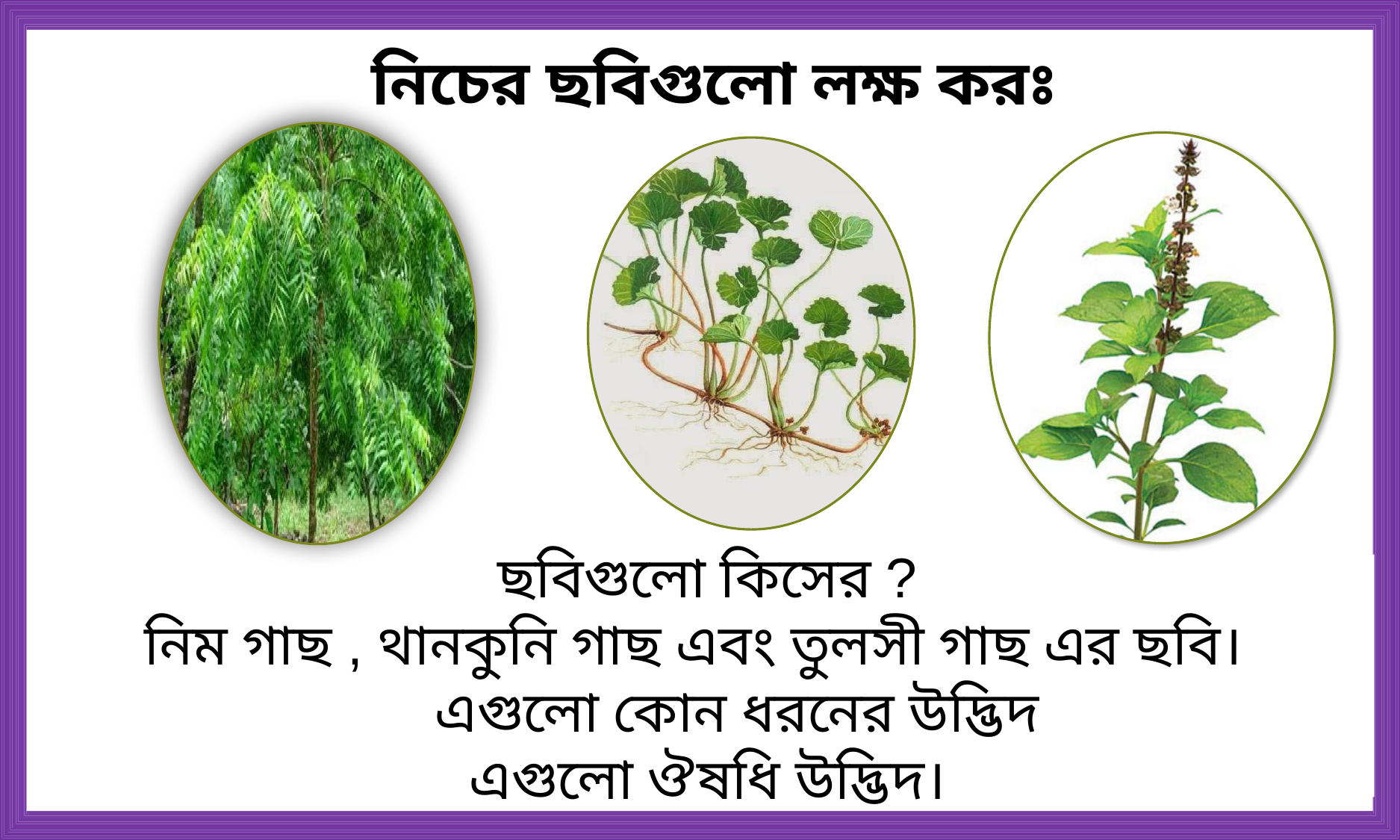

নিচের ছবিগুলো লক্ষ করঃ

ছবিগুলো কিসের ?
নিম গাছ , থানকুনি গাছ এবং তুলসী গাছ এর ছবি।
    এগুলো কোন ধরনের উদ্ভিদ
এগুলো ঔষধি উদ্ভিদ।